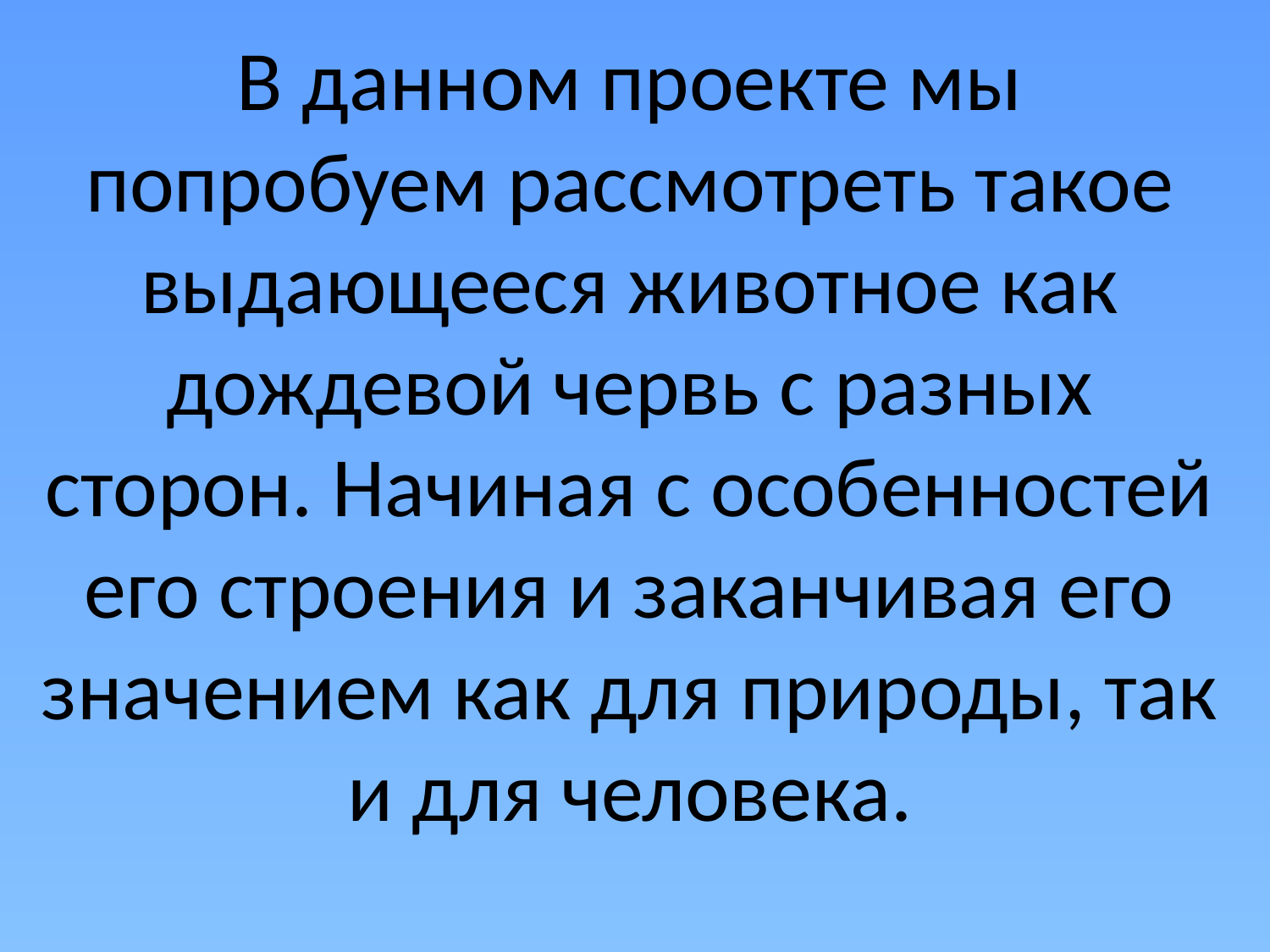

В данном проекте мы попробуем рассмотреть такое выдающееся животное как дождевой червь с разных сторон. Начиная с особенностей его строения и заканчивая его значением как для природы, так и для человека.